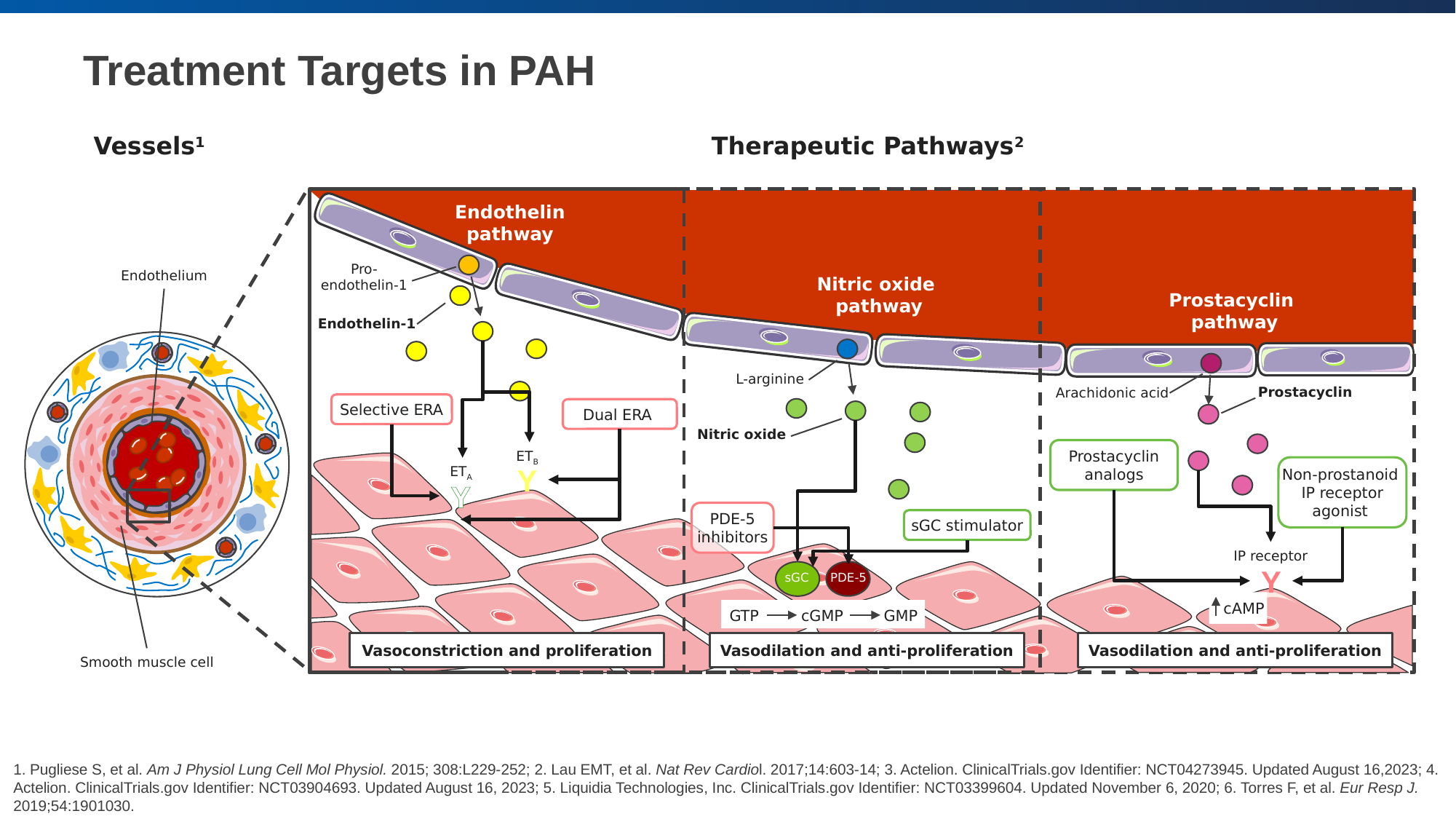

# Treatment Targets in PAH
Vessels1
Therapeutic Pathways2

Endothelin pathway

Pro-
endothelin-1

Endothelium
Nitric oxide
pathway
Prostacyclin
pathway

Endothelin-1

L-arginine
Prostacyclin
Arachidonic acid

Selective ERA

Dual ERA

Nitric oxide

Prostacyclin analogs
ETB

Y
Non-prostanoid
IP receptor agonist
ETA
Y

PDE-5 inhibitors
sGC stimulator

IP receptor

Y

sGC
PDE-5

cAMP

GTP
cGMP
GMP

Vasoconstriction and proliferation
Vasodilation and anti-proliferation
Vasodilation and anti-proliferation

Smooth muscle cell
1. Pugliese S, et al. Am J Physiol Lung Cell Mol Physiol. 2015; 308:L229-252; 2. Lau EMT, et al. Nat Rev Cardiol. 2017;14:603-14; 3. Actelion. ClinicalTrials.gov Identifier: NCT04273945. Updated August 16,2023; 4. Actelion. ClinicalTrials.gov Identifier: NCT03904693. Updated August 16, 2023; 5. Liquidia Technologies, Inc. ClinicalTrials.gov Identifier: NCT03399604. Updated November 6, 2020; 6. Torres F, et al. Eur Resp J. 2019;54:1901030.